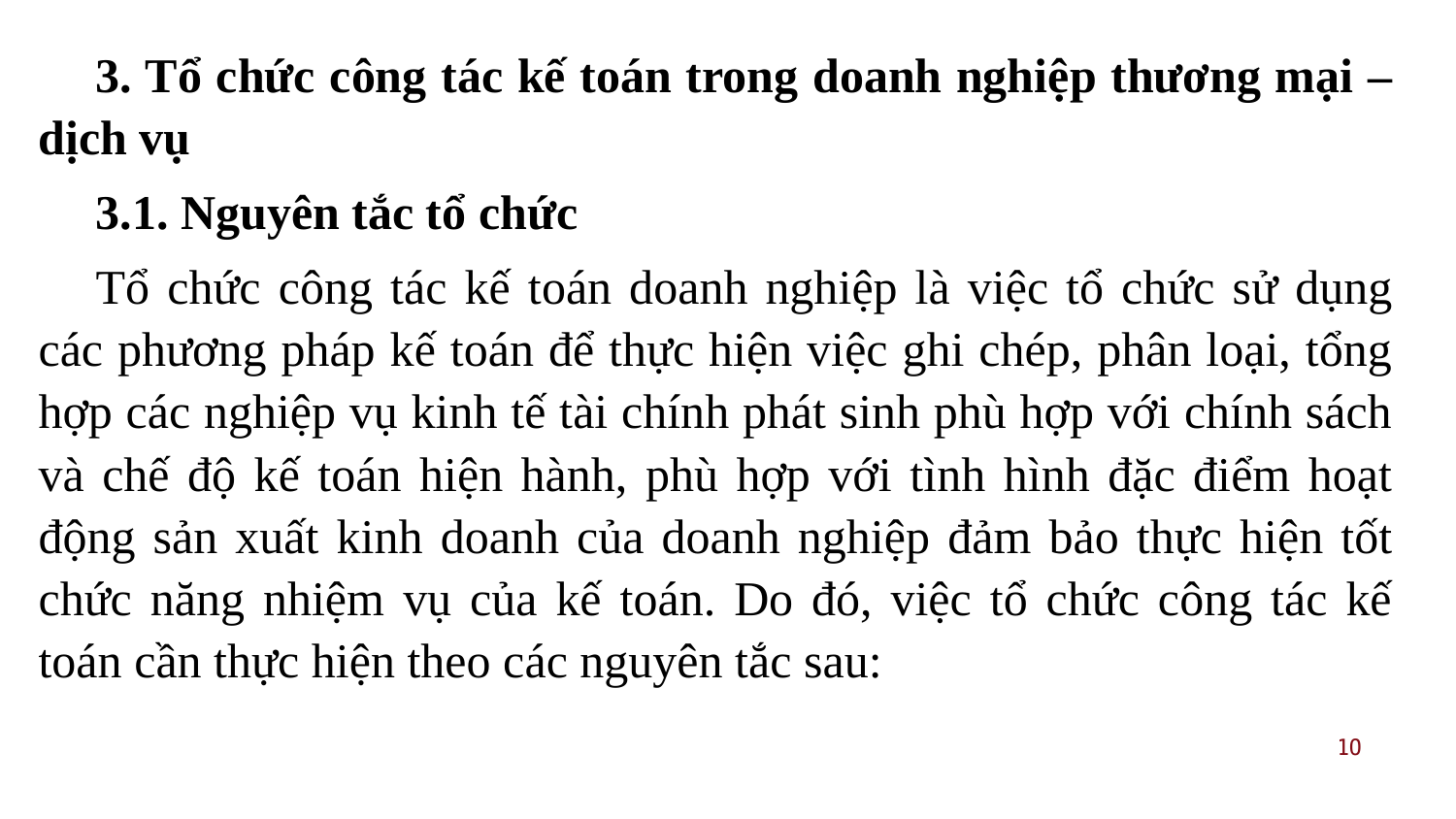

3. Tổ chức công tác kế toán trong doanh nghiệp thương mại – dịch vụ
3.1. Nguyên tắc tổ chức
Tổ chức công tác kế toán doanh nghiệp là việc tổ chức sử dụng các phương pháp kế toán để thực hiện việc ghi chép, phân loại, tổng hợp các nghiệp vụ kinh tế tài chính phát sinh phù hợp với chính sách và chế độ kế toán hiện hành, phù hợp với tình hình đặc điểm hoạt động sản xuất kinh doanh của doanh nghiệp đảm bảo thực hiện tốt chức năng nhiệm vụ của kế toán. Do đó, việc tổ chức công tác kế toán cần thực hiện theo các nguyên tắc sau:
10